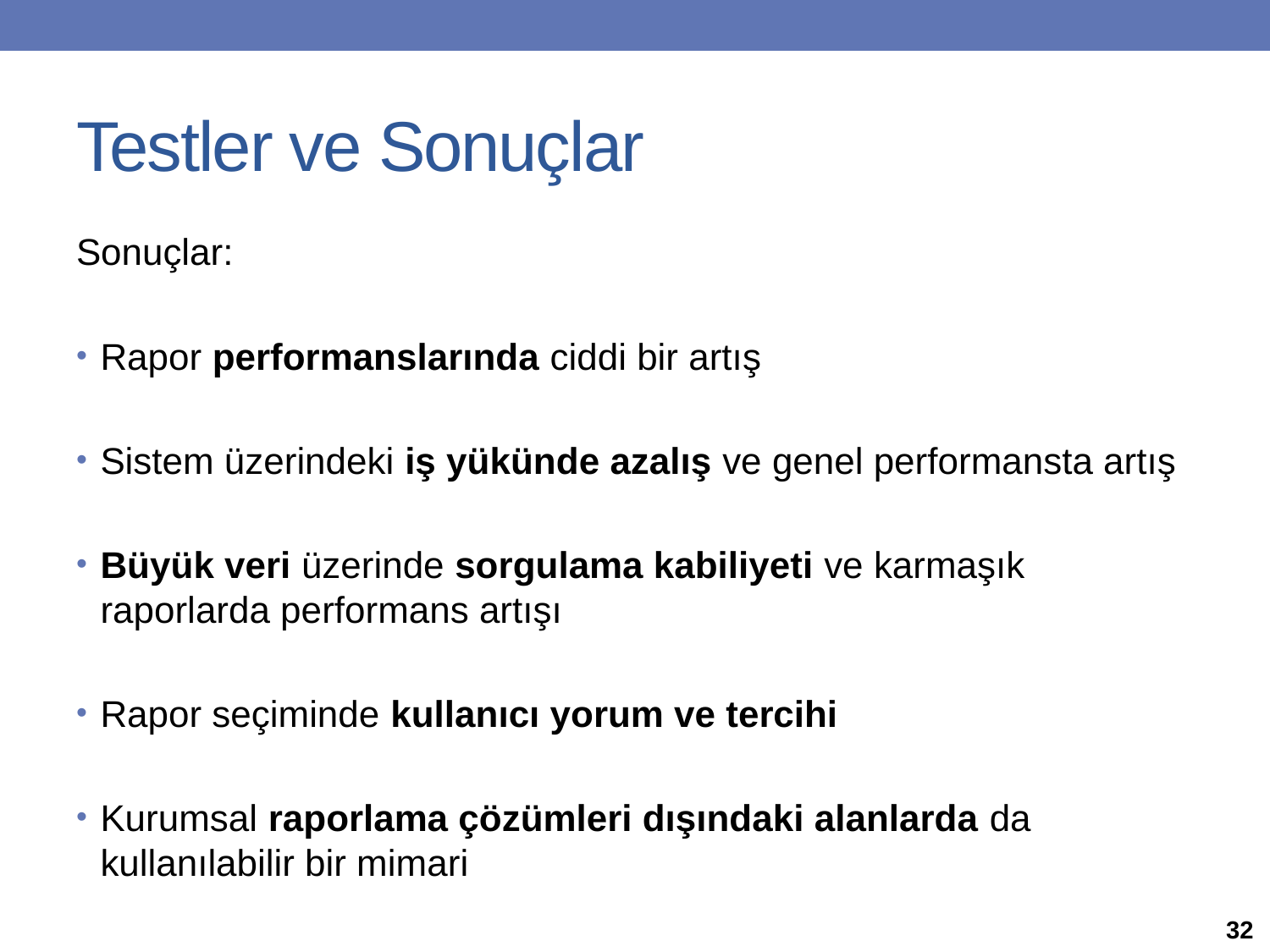

# Testler ve Sonuçlar
Sonuçlar:

Rapor performanslarında ciddi bir artış

Sistem üzerindeki iş yükünde azalış ve genel performansta artış

Büyük veri üzerinde sorgulama kabiliyeti ve karmaşık raporlarda performans artışı

Rapor seçiminde kullanıcı yorum ve tercihi

Kurumsal raporlama çözümleri dışındaki alanlarda da kullanılabilir bir mimari
32